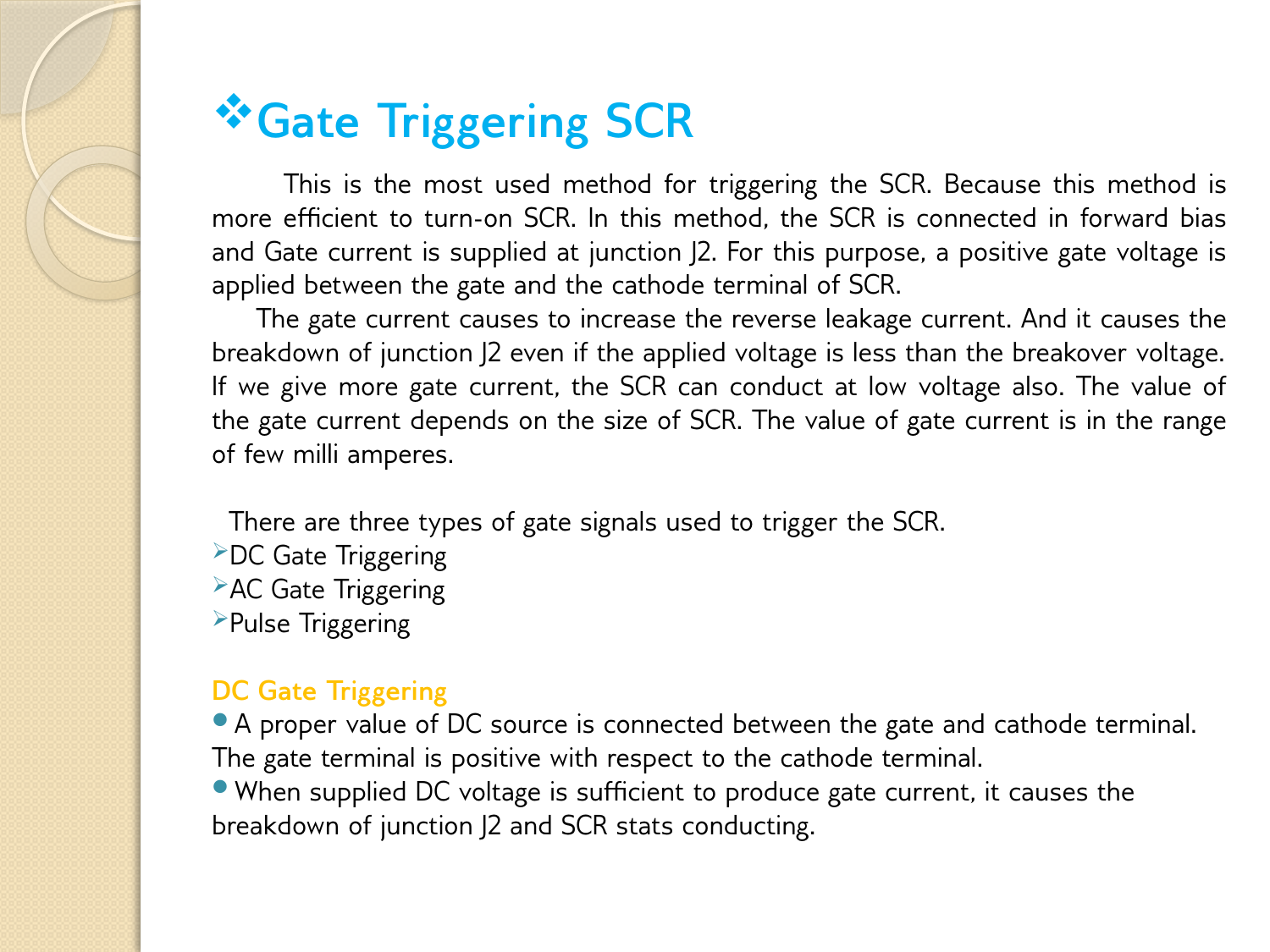

# Gate Triggering SCR
      This is the most used method for triggering the SCR. Because this method is more efficient to turn-on SCR. In this method, the SCR is connected in forward bias and Gate current is supplied at junction J2. For this purpose, a positive gate voltage is applied between the gate and the cathode terminal of SCR.
     The gate current causes to increase the reverse leakage current. And it causes the breakdown of junction J2 even if the applied voltage is less than the breakover voltage.
If we give more gate current, the SCR can conduct at low voltage also. The value of the gate current depends on the size of SCR. The value of gate current is in the range of few milli amperes.

  There are three types of gate signals used to trigger the SCR.
DC Gate Triggering
AC Gate Triggering
Pulse Triggering

DC Gate Triggering
A proper value of DC source is connected between the gate and cathode terminal. The gate terminal is positive with respect to the cathode terminal.
When supplied DC voltage is sufficient to produce gate current, it causes the breakdown of junction J2 and SCR stats conducting.